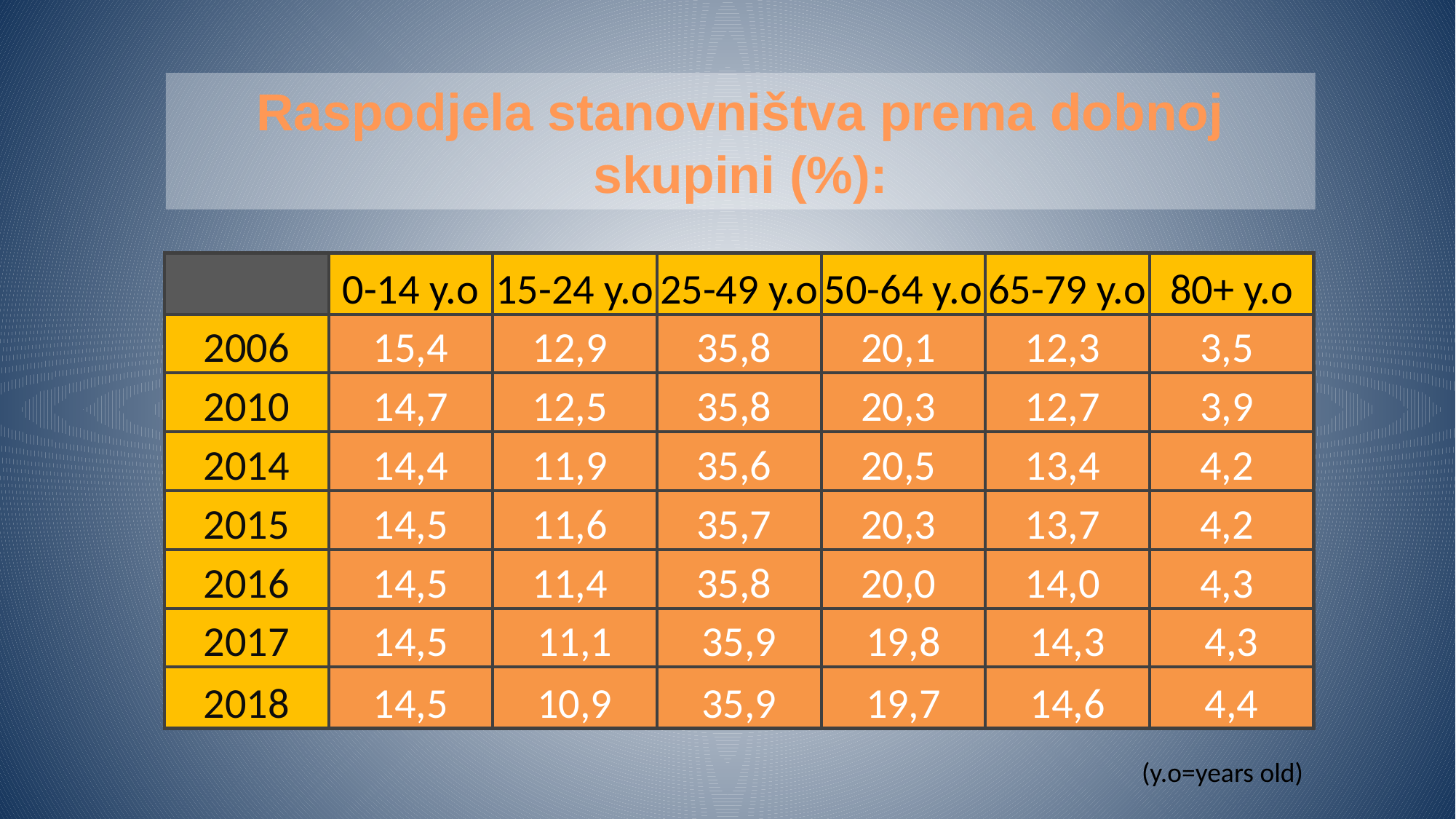

# Raspodjela stanovništva prema dobnoj skupini (%):
|  | 0-14 y.o | 15-24 y.o | 25-49 y.o | 50-64 y.o | 65-79 y.o | 80+ y.o |
| --- | --- | --- | --- | --- | --- | --- |
| 2006 | 15,4 | 12,9 | 35,8 | 20,1 | 12,3 | 3,5 |
| 2010 | 14,7 | 12,5 | 35,8 | 20,3 | 12,7 | 3,9 |
| 2014 | 14,4 | 11,9 | 35,6 | 20,5 | 13,4 | 4,2 |
| 2015 | 14,5 | 11,6 | 35,7 | 20,3 | 13,7 | 4,2 |
| 2016 | 14,5 | 11,4 | 35,8 | 20,0 | 14,0 | 4,3 |
| 2017 | 14,5 | 11,1 | 35,9 | 19,8 | 14,3 | 4,3 |
| 2018 | 14,5 | 10,9 | 35,9 | 19,7 | 14,6 | 4,4 |
(y.o=years old)